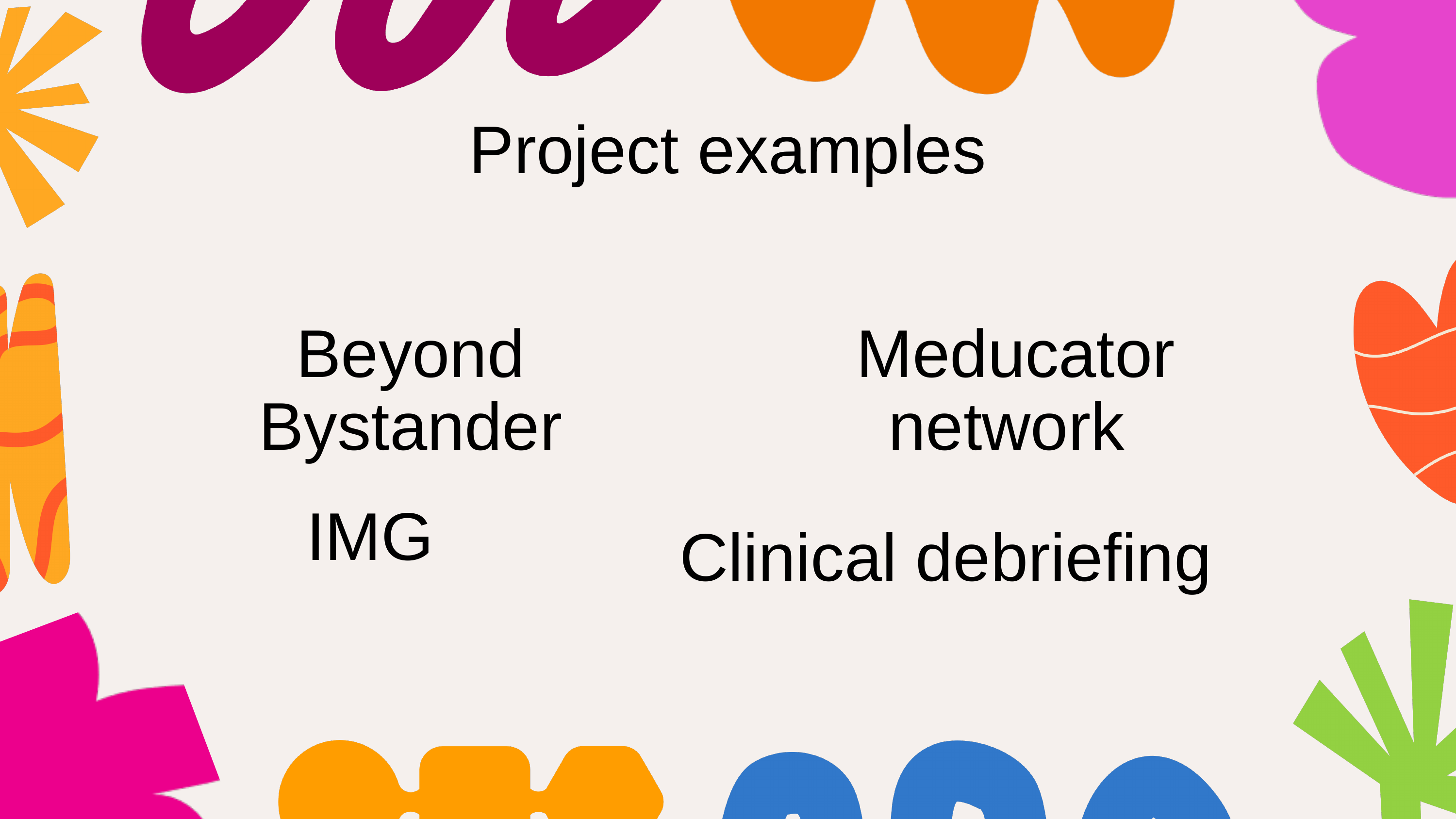

Project examples

Meducator network
Beyond Bystander
IMG
Clinical debriefing